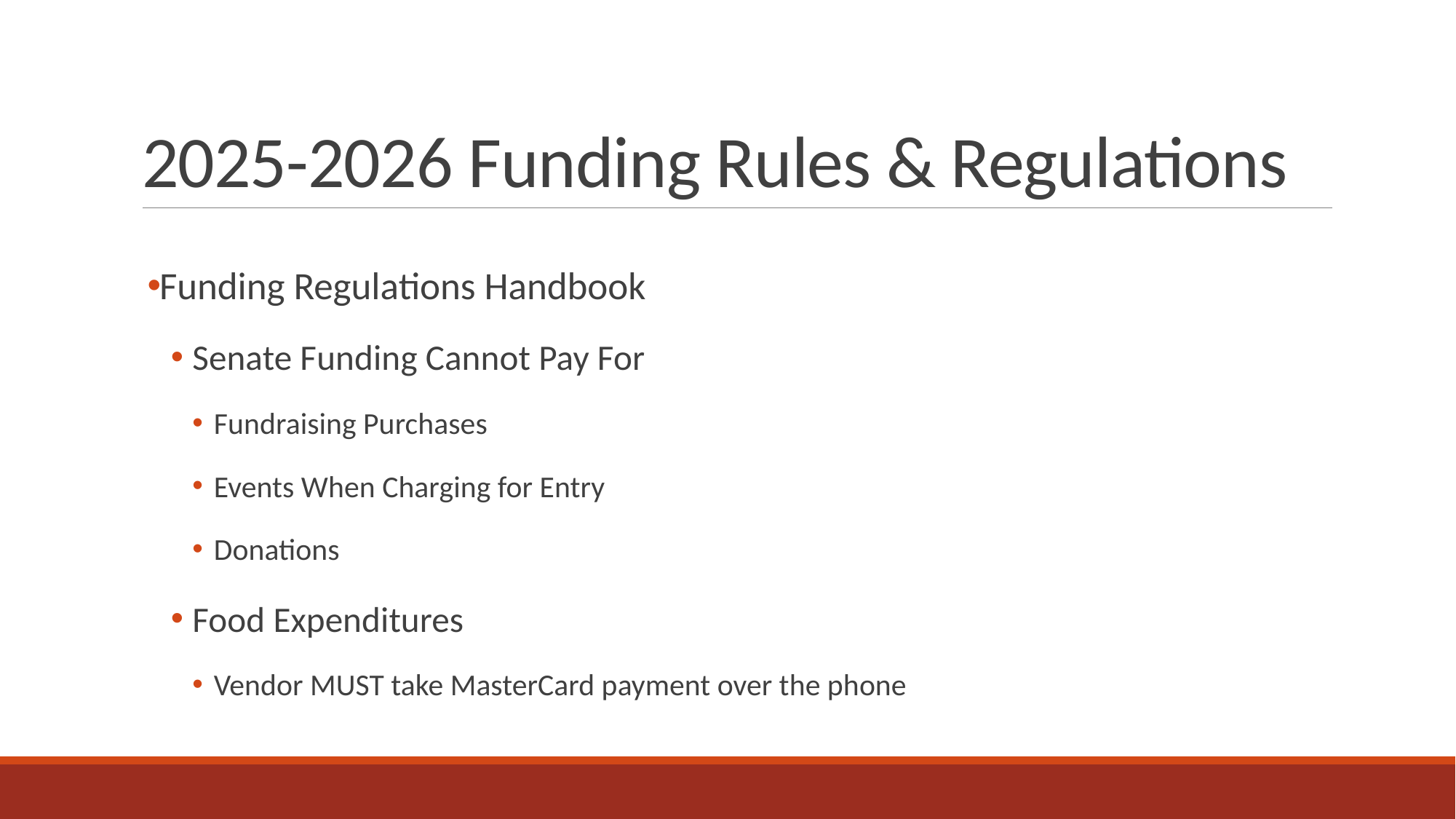

# 2025-2026 Funding Rules & Regulations
Funding Regulations Handbook
Senate Funding Cannot Pay For
Fundraising Purchases
Events When Charging for Entry
Donations
Food Expenditures
Vendor MUST take MasterCard payment over the phone